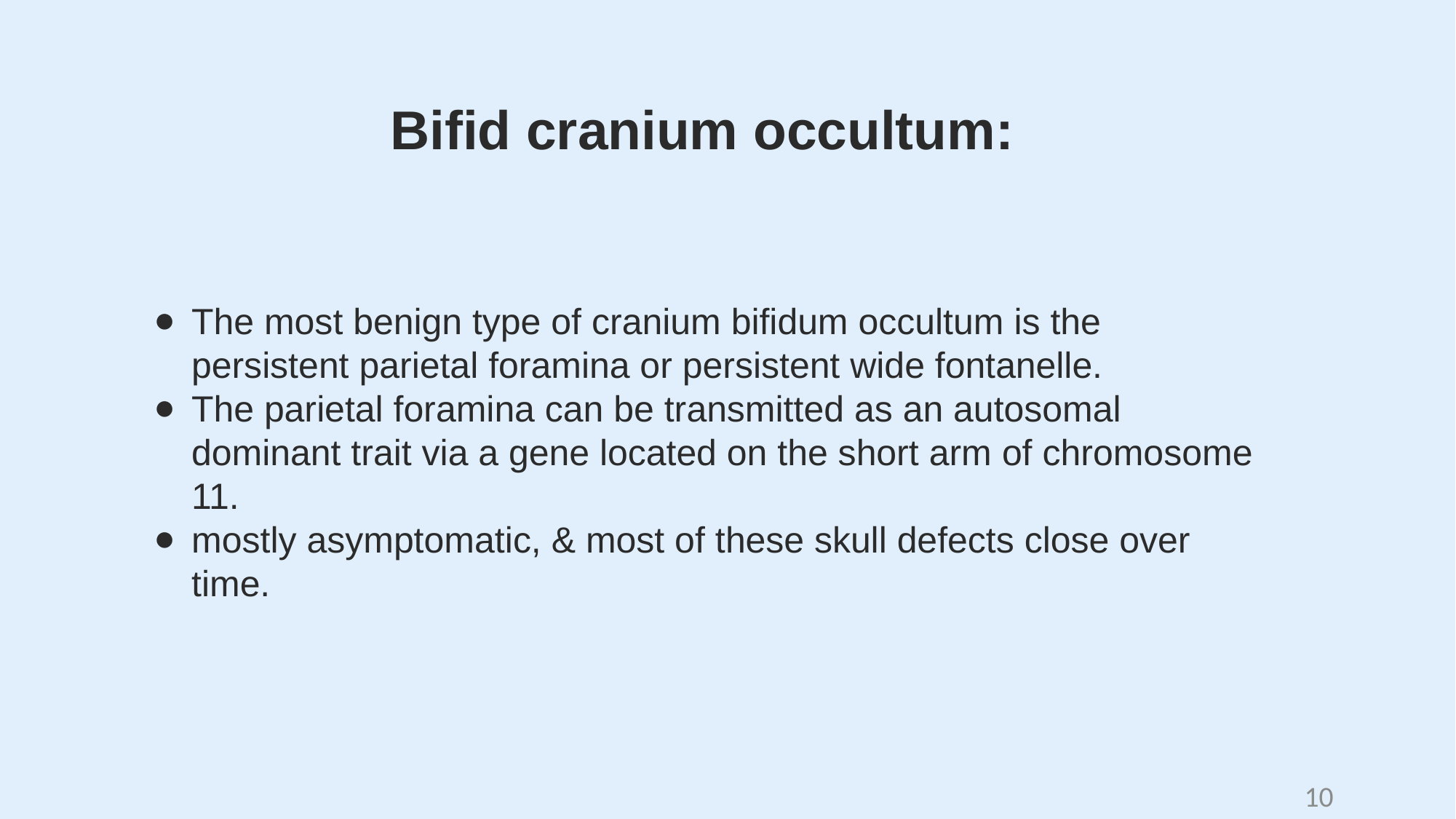

# Bifid cranium occultum:
The most benign type of cranium bifidum occultum is the persistent parietal foramina or persistent wide fontanelle.
The parietal foramina can be transmitted as an autosomal dominant trait via a gene located on the short arm of chromosome 11.
mostly asymptomatic, & most of these skull defects close over time.
10